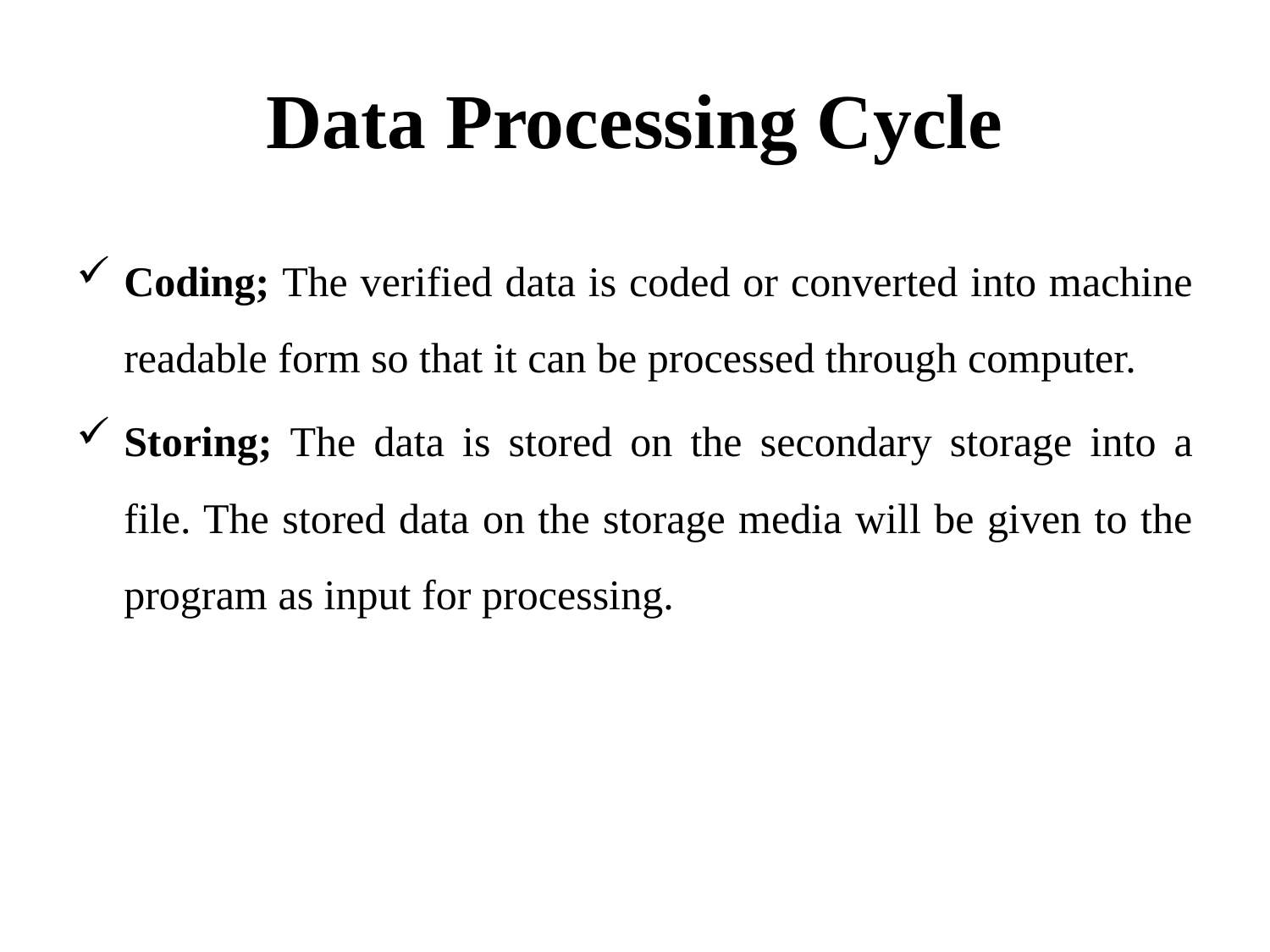

# Data Processing Cycle
Coding; The verified data is coded or converted into machine readable form so that it can be processed through computer.
Storing; The data is stored on the secondary storage into a file. The stored data on the storage media will be given to the program as input for processing.